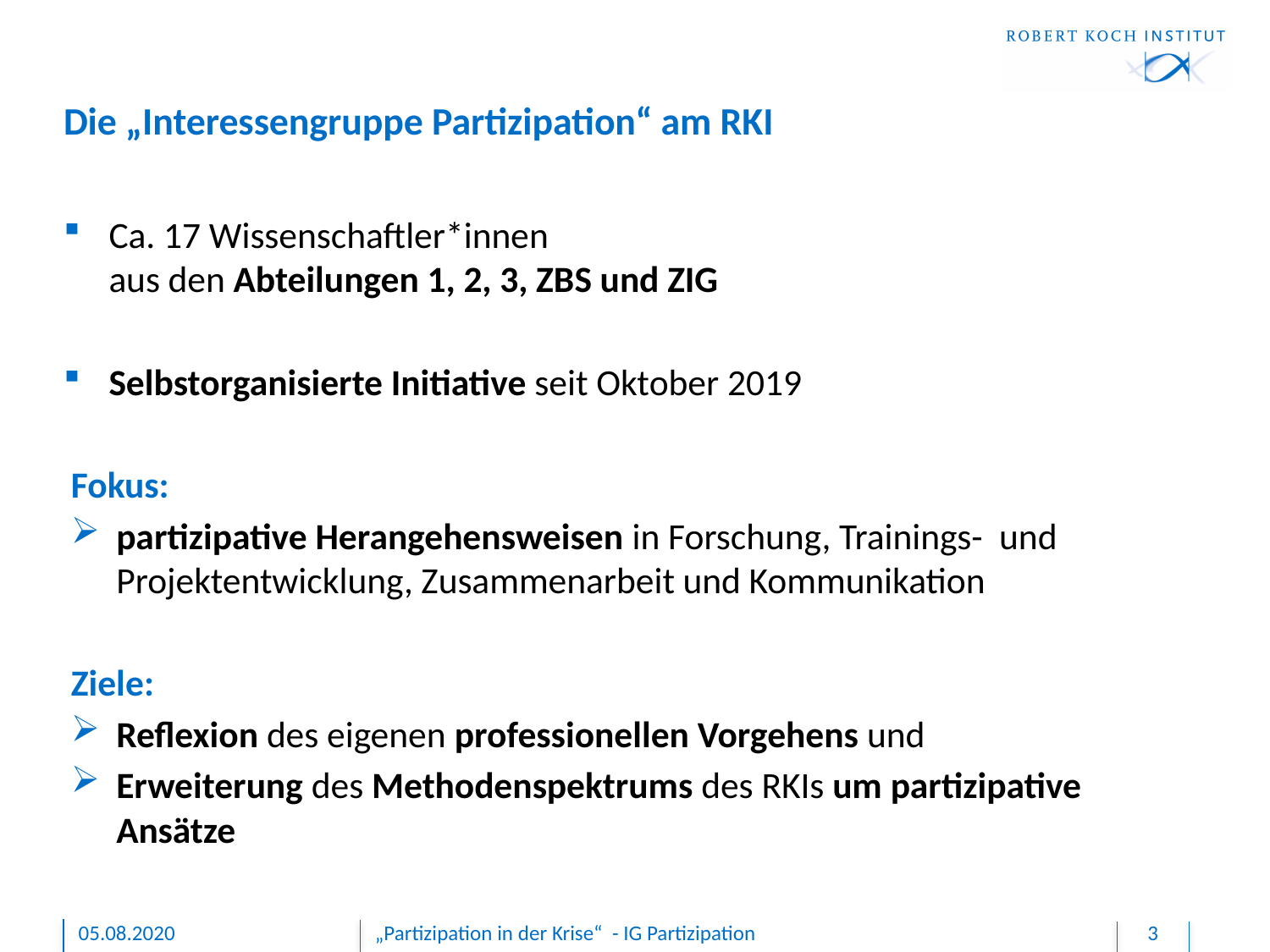

# Die „Interessengruppe Partizipation“ am RKI

Ca. 17 Wissenschaftler*innen
aus den Abteilungen 1, 2, 3, ZBS und ZIG

Selbstorganisierte Initiative seit Oktober 2019

Fokus:
partizipative Herangehensweisen in Forschung, Trainings-  und Projektentwicklung, Zusammenarbeit und Kommunikation

Ziele:
Reflexion des eigenen professionellen Vorgehens und
Erweiterung des Methodenspektrums des RKIs um partizipative Ansätze

05.08.2020
„Partizipation in der Krise“  - IG Partizipation
3